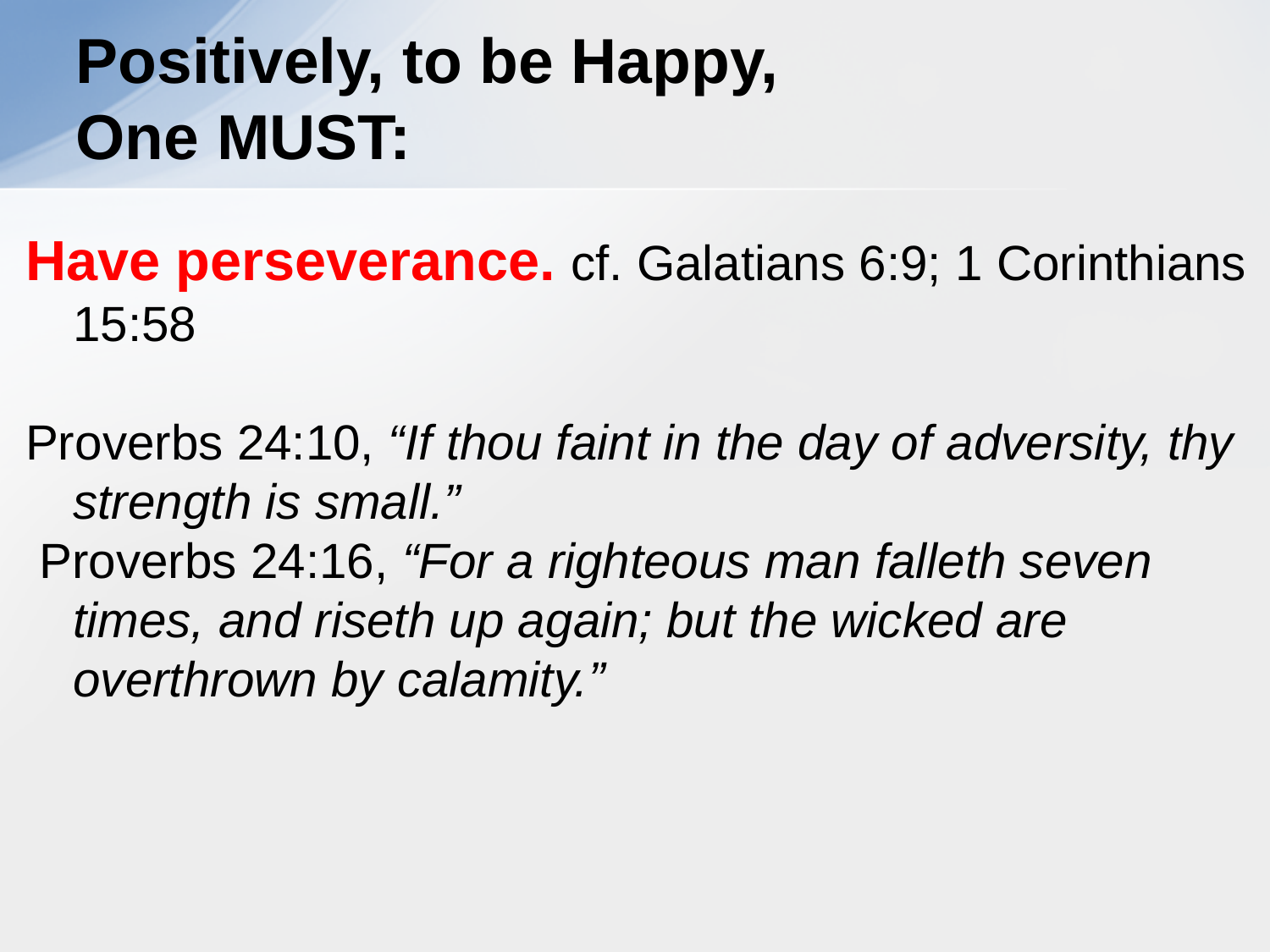

# Positively, to be Happy, One MUST:
Have perseverance. cf. Galatians 6:9; 1 Corinthians 15:58

Proverbs 24:10, “If thou faint in the day of adversity, thy strength is small.”
 Proverbs 24:16, “For a righteous man falleth seven times, and riseth up again; but the wicked are overthrown by calamity.”